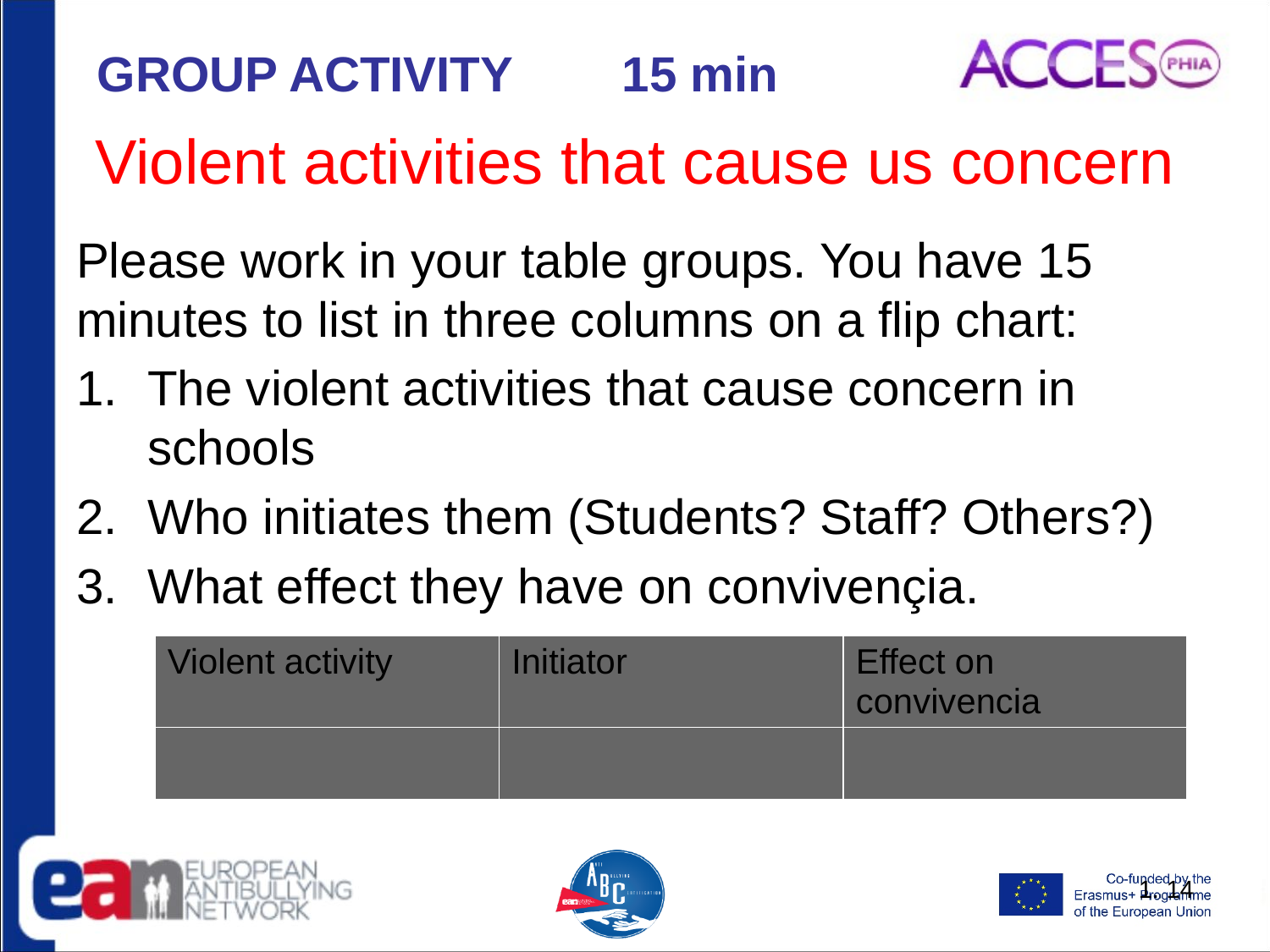

GROUP ACTIVITY        15 min
# Violent activities that cause us concern
Please work in your table groups. You have 15 minutes to list in three columns on a flip chart:
The violent activities that cause concern in schools
Who initiates them (Students? Staff? Others?)
What effect they have on convivençia.

| Violent activity | Initiator | Effect on convivencia |
| --- | --- | --- |
|  |  |  |
1. 14